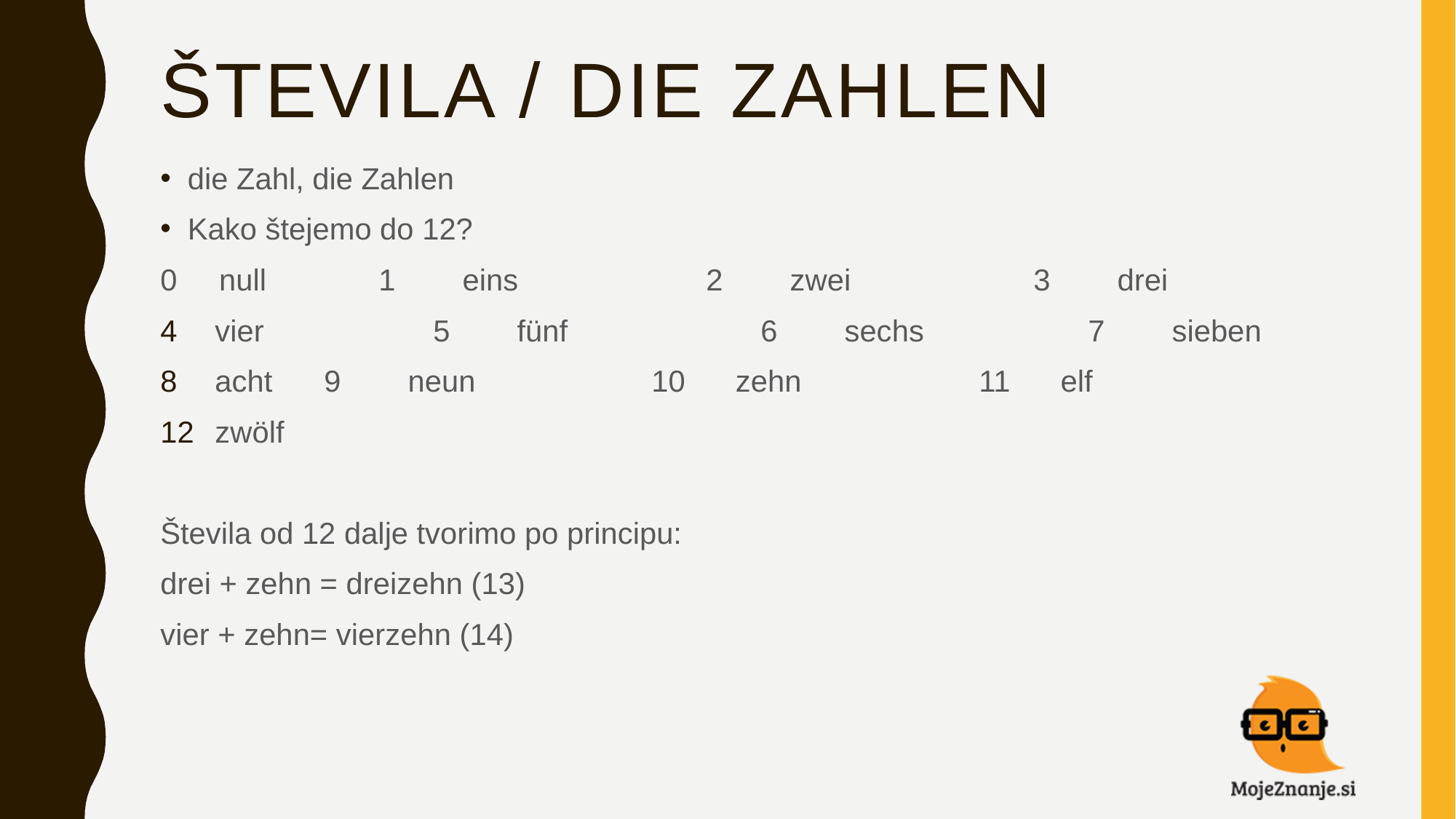

# Števila / DIE ZAHLEN
die Zahl, die Zahlen
Kako štejemo do 12?
0     null		1        eins		2        zwei		3        drei
vier		5        fünf		6        sechs		7        sieben
acht	9        neun 		10      zehn		11      elf
zwölf

Števila od 12 dalje tvorimo po principu:
drei + zehn = dreizehn (13)
vier + zehn= vierzehn (14)